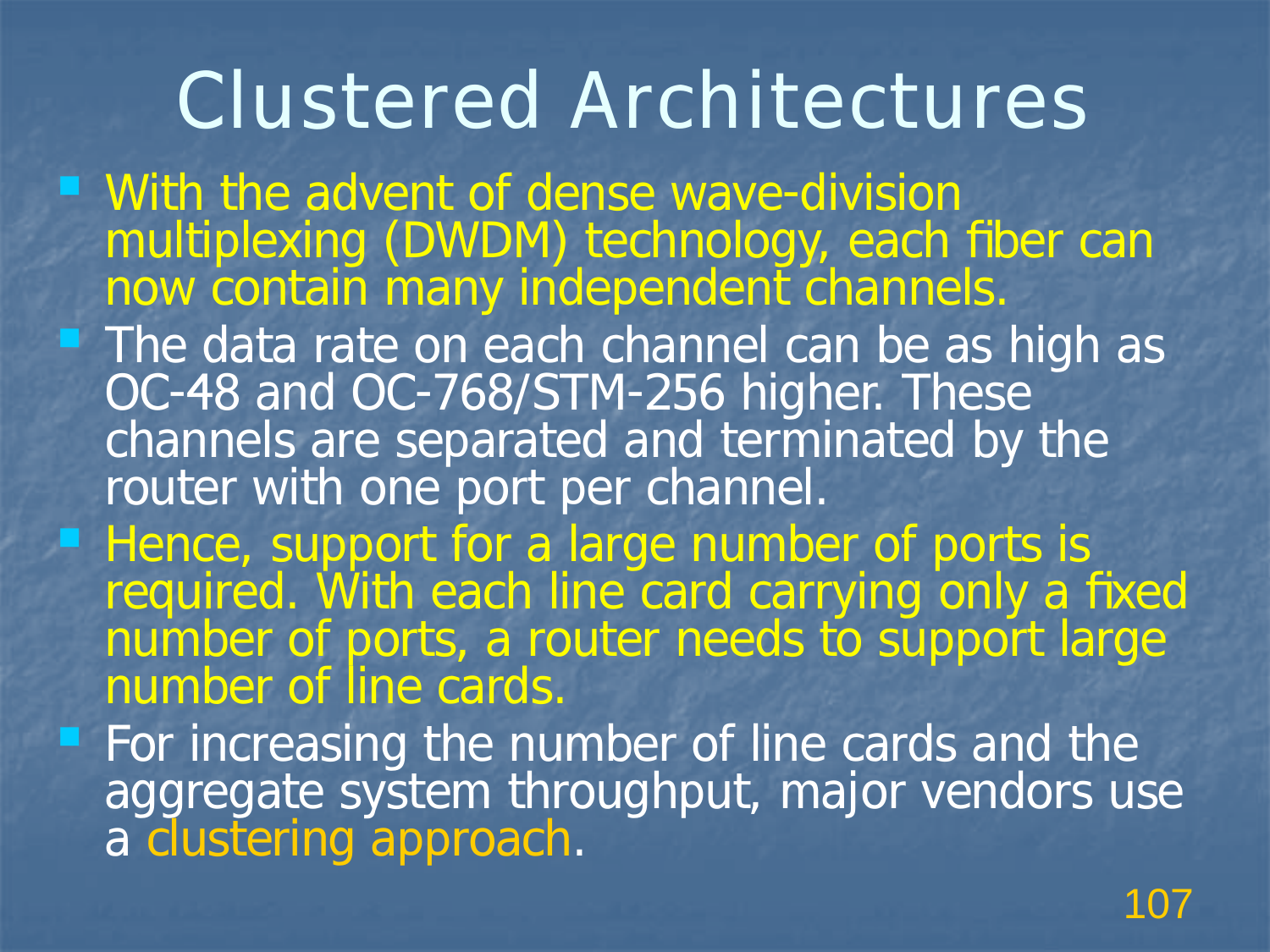

# Clustered Architectures
With the advent of dense wave-division multiplexing (DWDM) technology, each fiber can now contain many independent channels.
The data rate on each channel can be as high as OC-48 and OC-768/STM-256 higher. These channels are separated and terminated by the router with one port per channel.
Hence, support for a large number of ports is required. With each line card carrying only a fixed number of ports, a router needs to support large number of line cards.
For increasing the number of line cards and the aggregate system throughput, major vendors use a clustering approach.
107